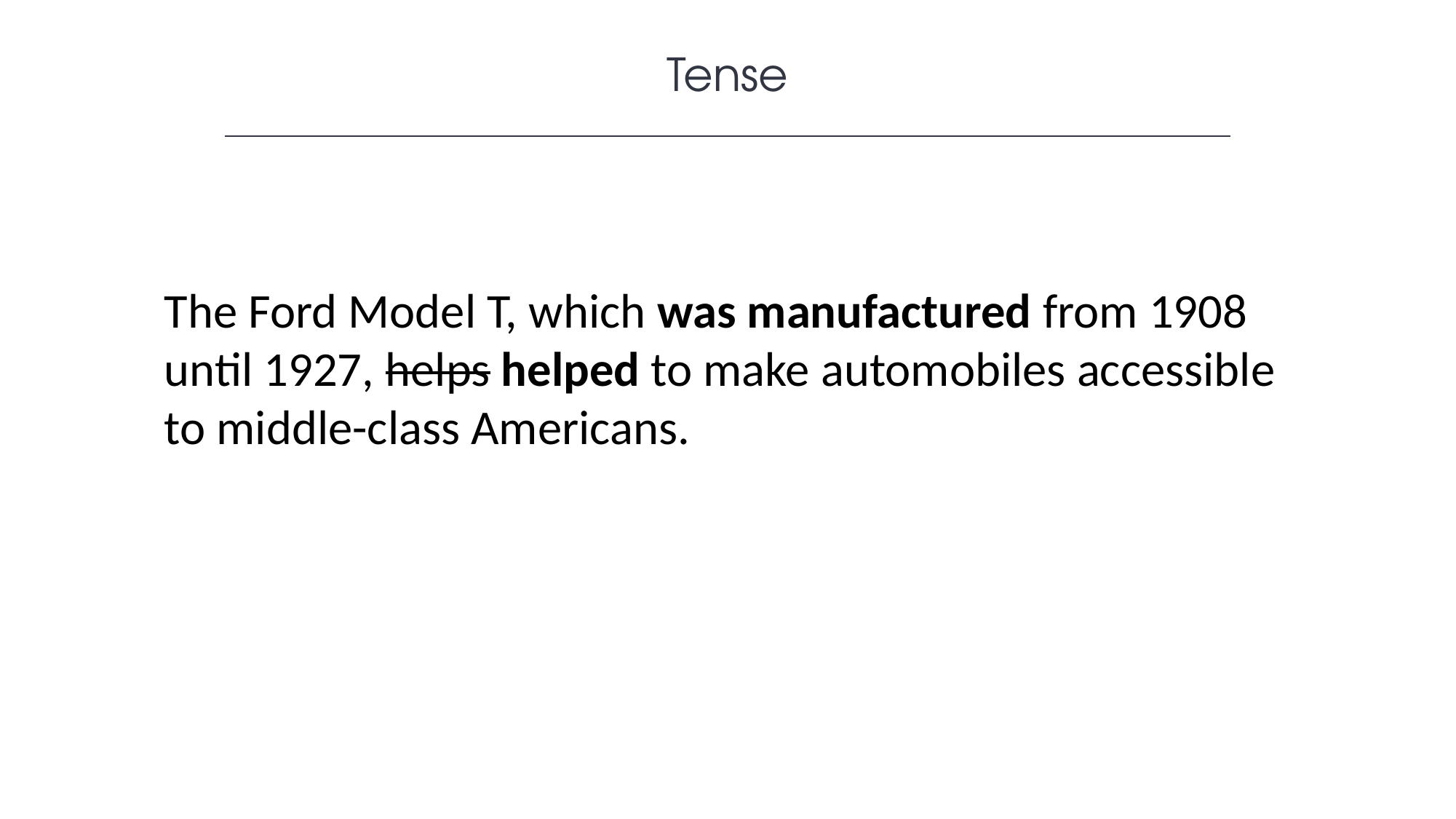

Tense
HAWKES LEARNING
The Ford Model T, which was manufactured from 1908 until 1927, helps helped to make automobiles accessible to middle-class Americans.